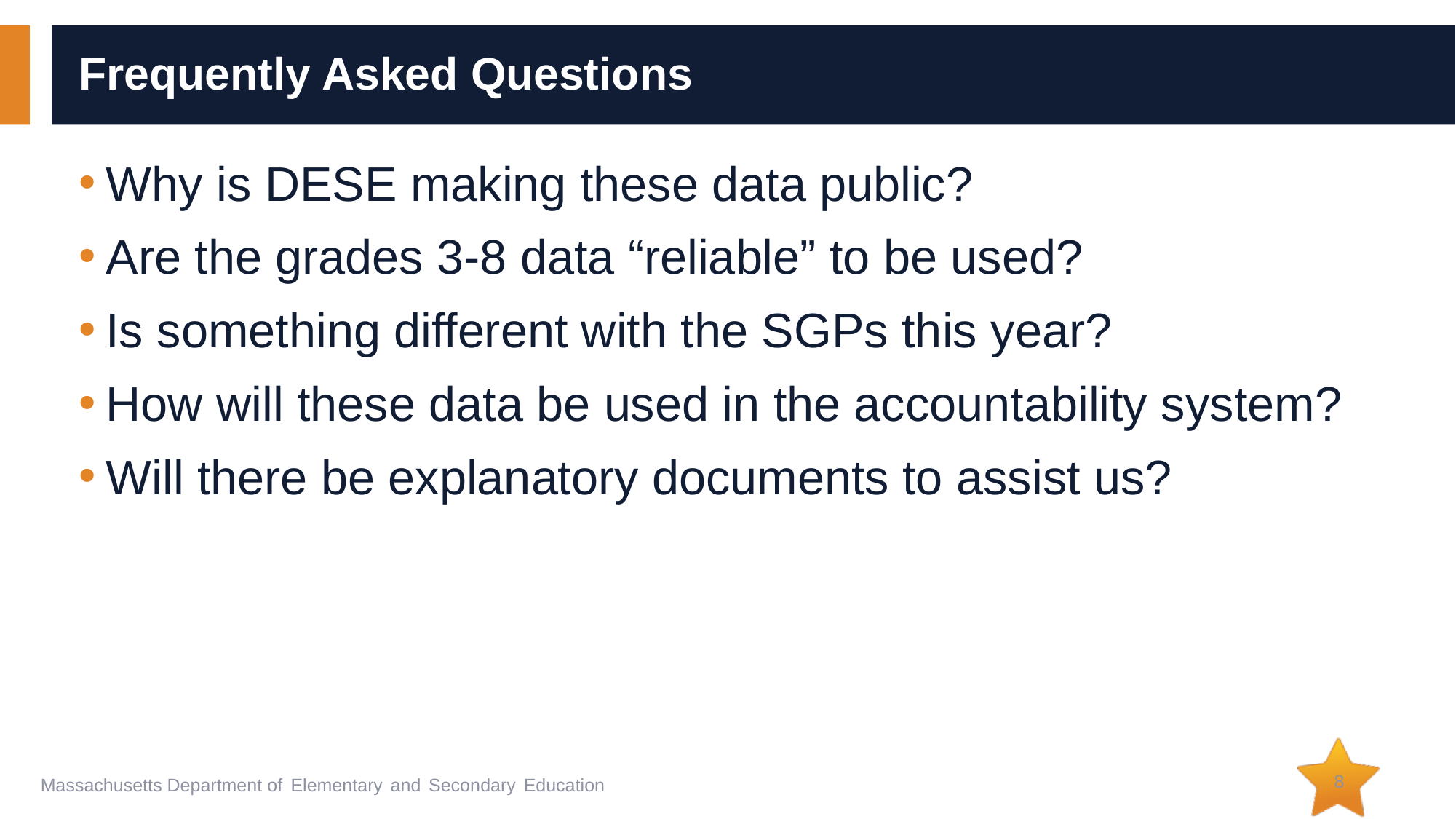

# Frequently Asked Questions
Why is DESE making these data public?
Are the grades 3-8 data “reliable” to be used?
Is something different with the SGPs this year?
How will these data be used in the accountability system?
Will there be explanatory documents to assist us?
8